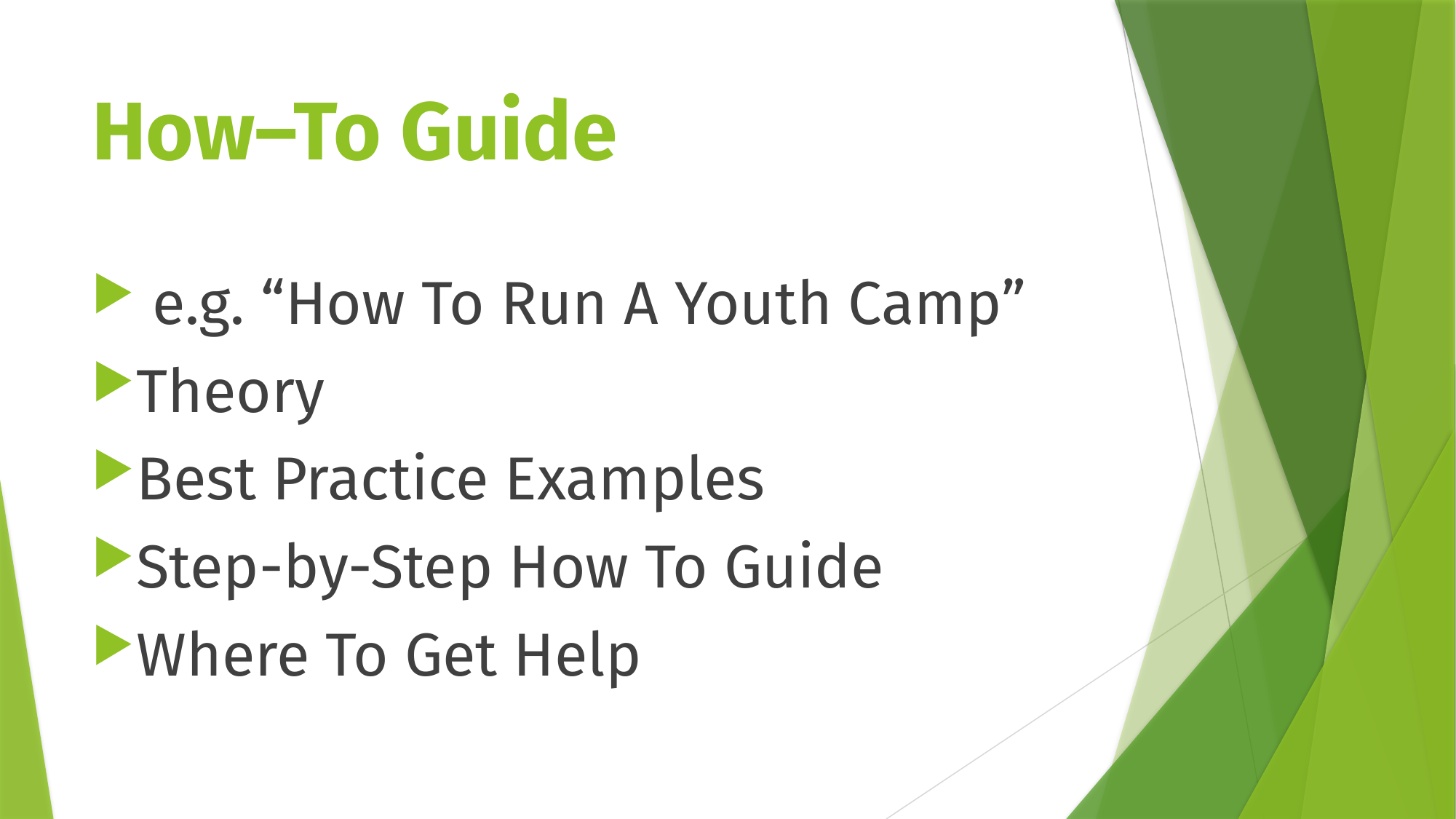

# How–To Guide
 e.g. “How To Run A Youth Camp”
Theory
Best Practice Examples
Step-by-Step How To Guide
Where To Get Help